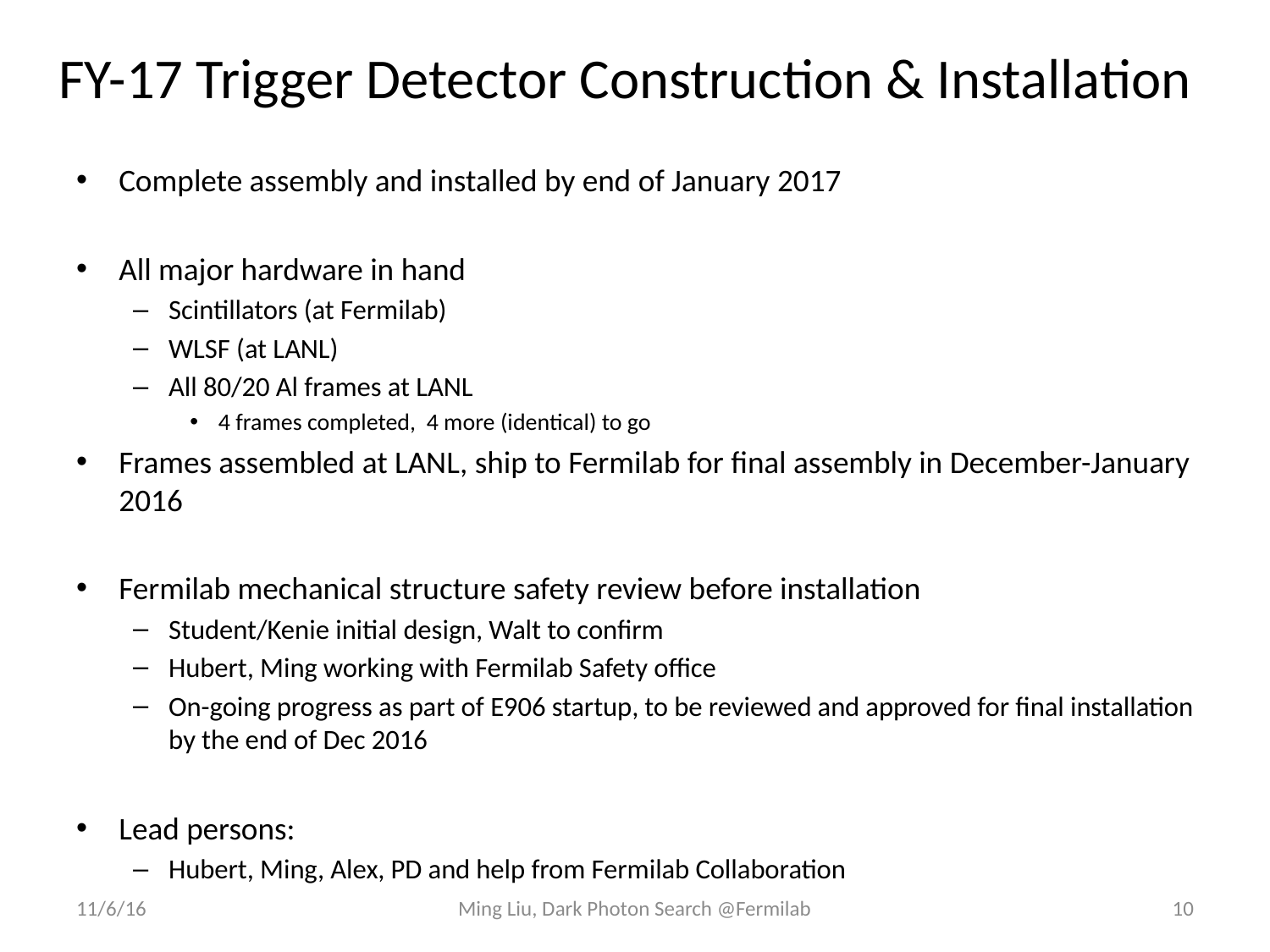

# FY-17 Trigger Detector Construction & Installation
Complete assembly and installed by end of January 2017

All major hardware in hand
Scintillators (at Fermilab)
WLSF (at LANL)
All 80/20 Al frames at LANL
4 frames completed,  4 more (identical) to go
Frames assembled at LANL, ship to Fermilab for final assembly in December-January 2016

Fermilab mechanical structure safety review before installation
Student/Kenie initial design, Walt to confirm
Hubert, Ming working with Fermilab Safety office
On-going progress as part of E906 startup, to be reviewed and approved for final installation by the end of Dec 2016

Lead persons:
Hubert, Ming, Alex, PD and help from Fermilab Collaboration
11/6/16
Ming Liu, Dark Photon Search @Fermilab
10